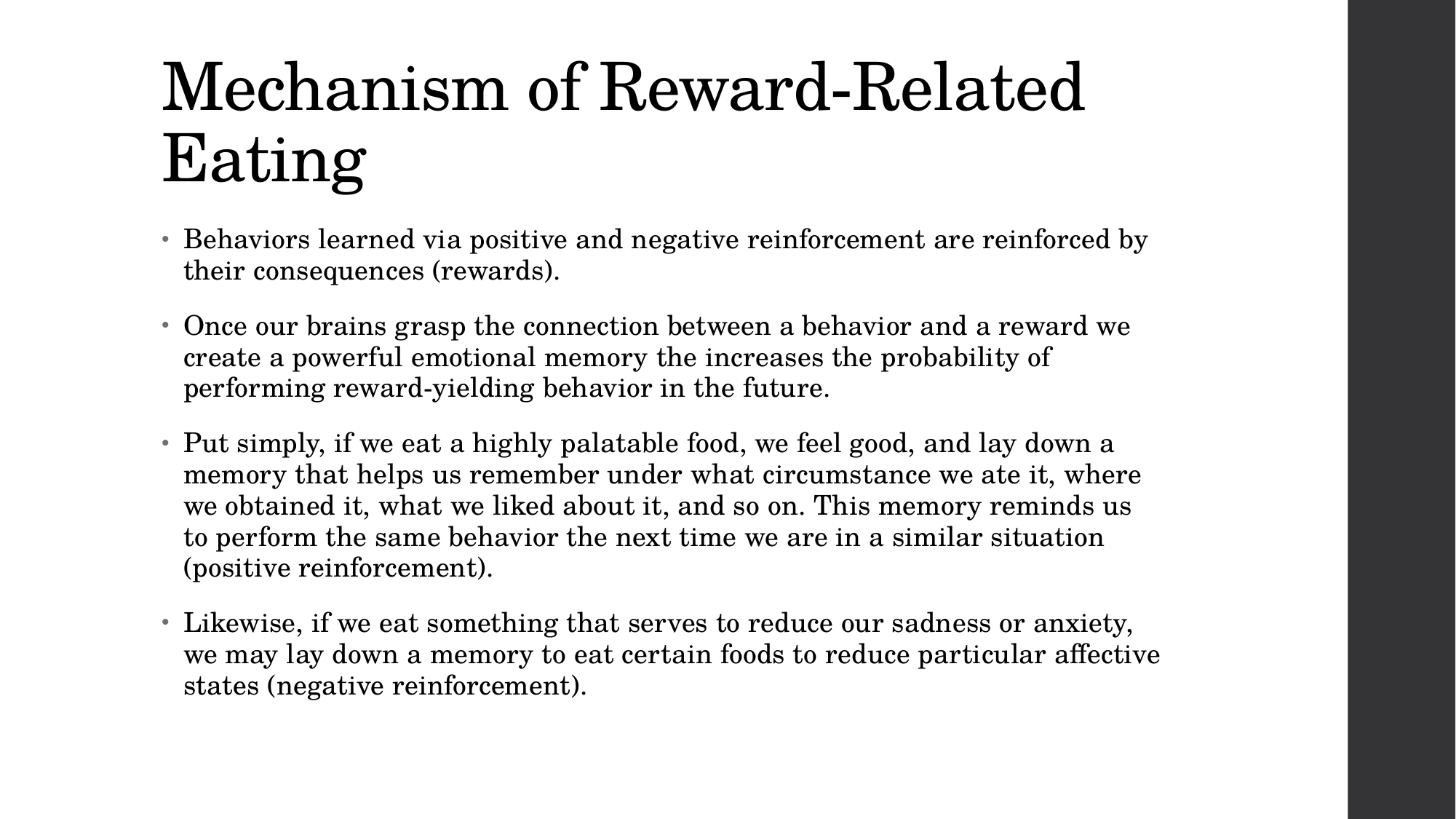

# Mechanism of Reward-Related Eating
Behaviors learned via positive and negative reinforcement are reinforced by their consequences (rewards).
Once our brains grasp the connection between a behavior and a reward we create a powerful emotional memory the increases the probability of performing reward-yielding behavior in the future.
Put simply, if we eat a highly palatable food, we feel good, and lay down a memory that helps us remember under what circumstance we ate it, where we obtained it, what we liked about it, and so on. This memory reminds us to perform the same behavior the next time we are in a similar situation (positive reinforcement).
Likewise, if we eat something that serves to reduce our sadness or anxiety, we may lay down a memory to eat certain foods to reduce particular affective states (negative reinforcement).